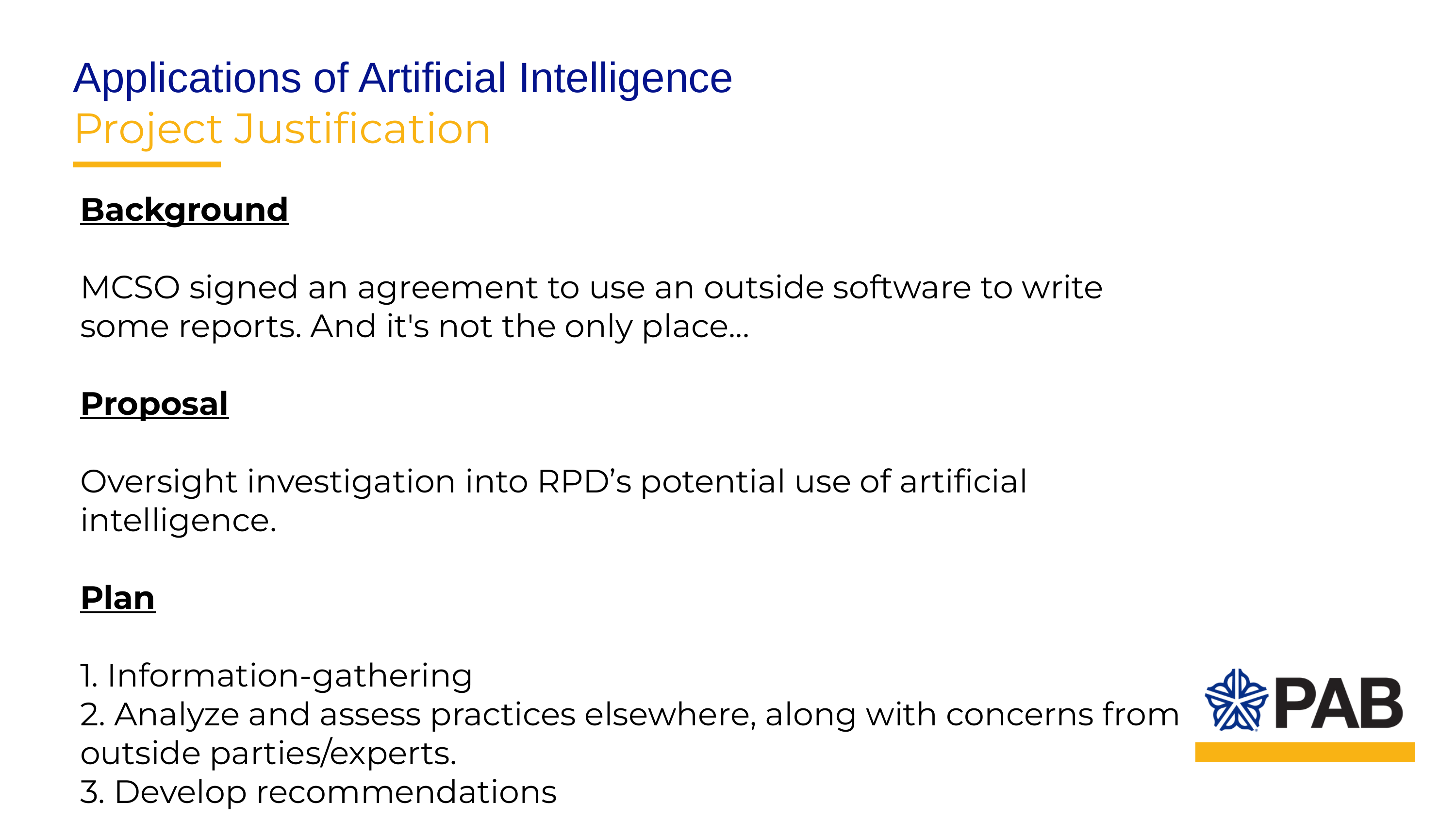

Applications of Artificial Intelligence
Project Justification

Background

MCSO signed an agreement to use an outside software to write some reports. And it's not the only place...

Proposal

Oversight investigation into RPD’s potential use of artificial intelligence.

Plan

1. Information-gathering
2. Analyze and assess practices elsewhere, along with concerns from outside parties/experts.
3. Develop recommendations